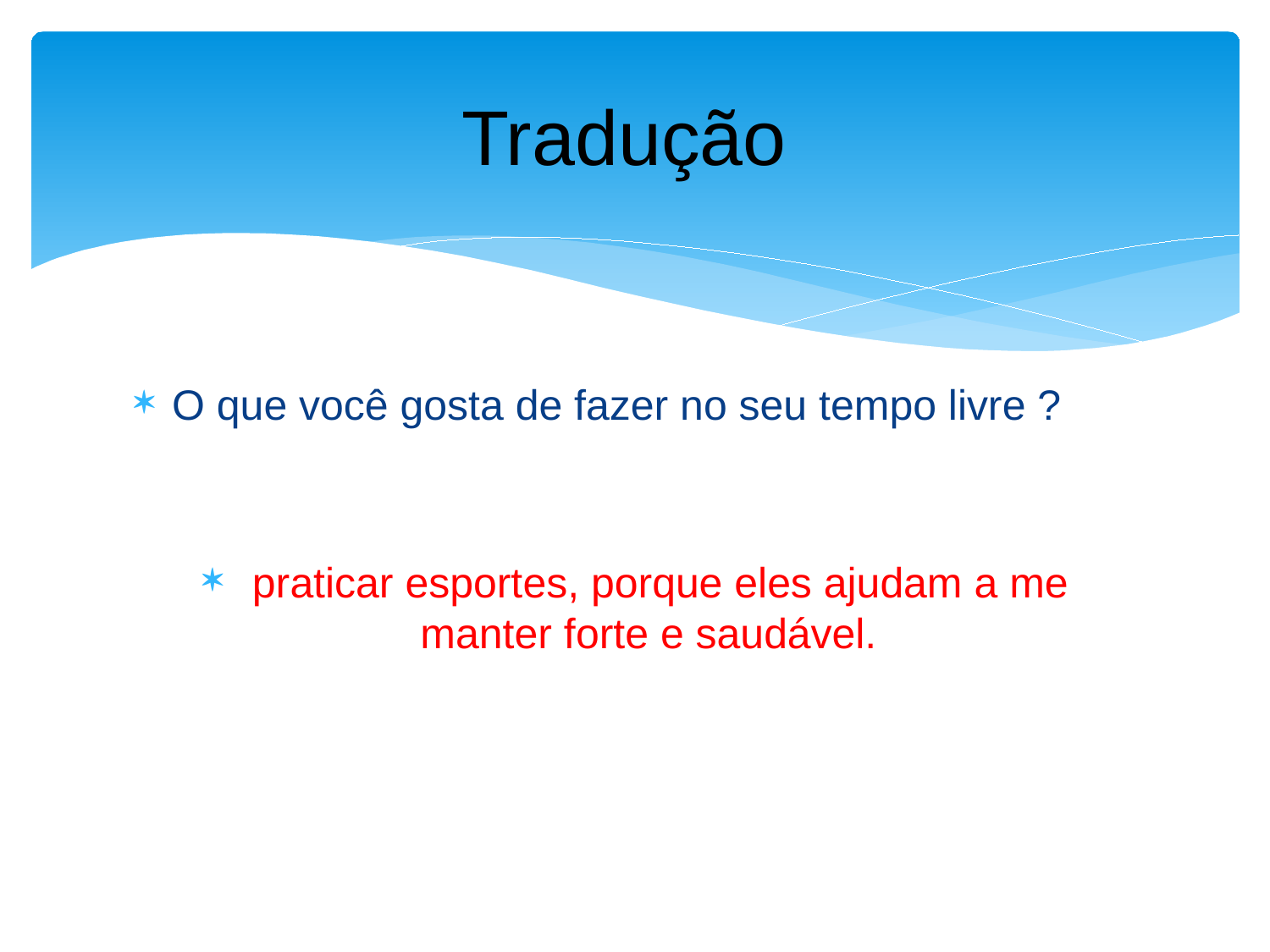

# Tradução
O que você gosta de fazer no seu tempo livre ?

 praticar esportes, porque eles ajudam a me manter forte e saudável.